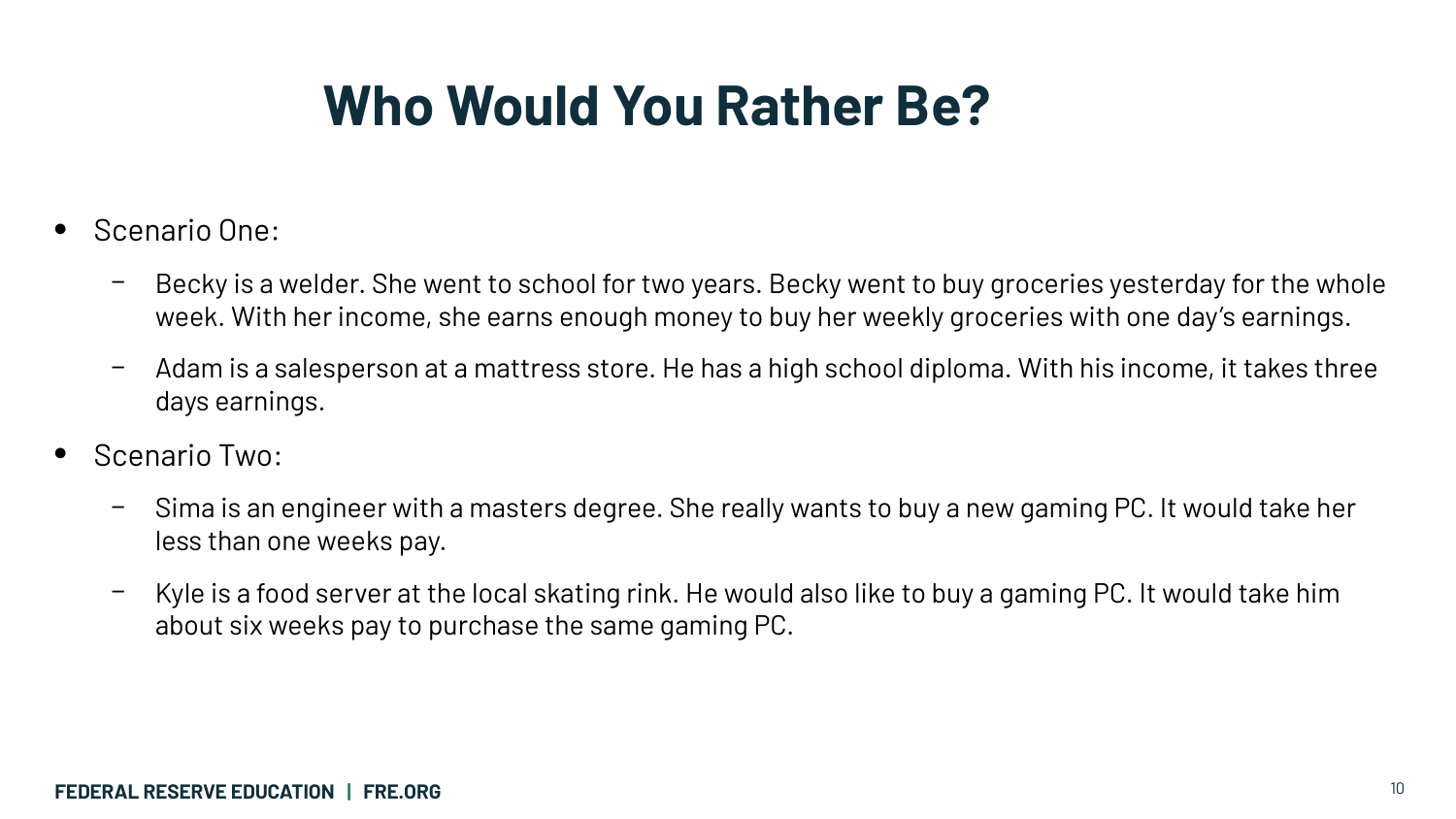

# Who Would You Rather Be?
Scenario One:
Becky is a welder. She went to school for two years. Becky went to buy groceries yesterday for the whole week. With her income, she earns enough money to buy her weekly groceries with one day’s earnings.
Adam is a salesperson at a mattress store. He has a high school diploma. With his income, it takes three days earnings.
Scenario Two:
Sima is an engineer with a masters degree. She really wants to buy a new gaming PC. It would take her less than one weeks pay.
Kyle is a food server at the local skating rink. He would also like to buy a gaming PC. It would take him about six weeks pay to purchase the same gaming PC.